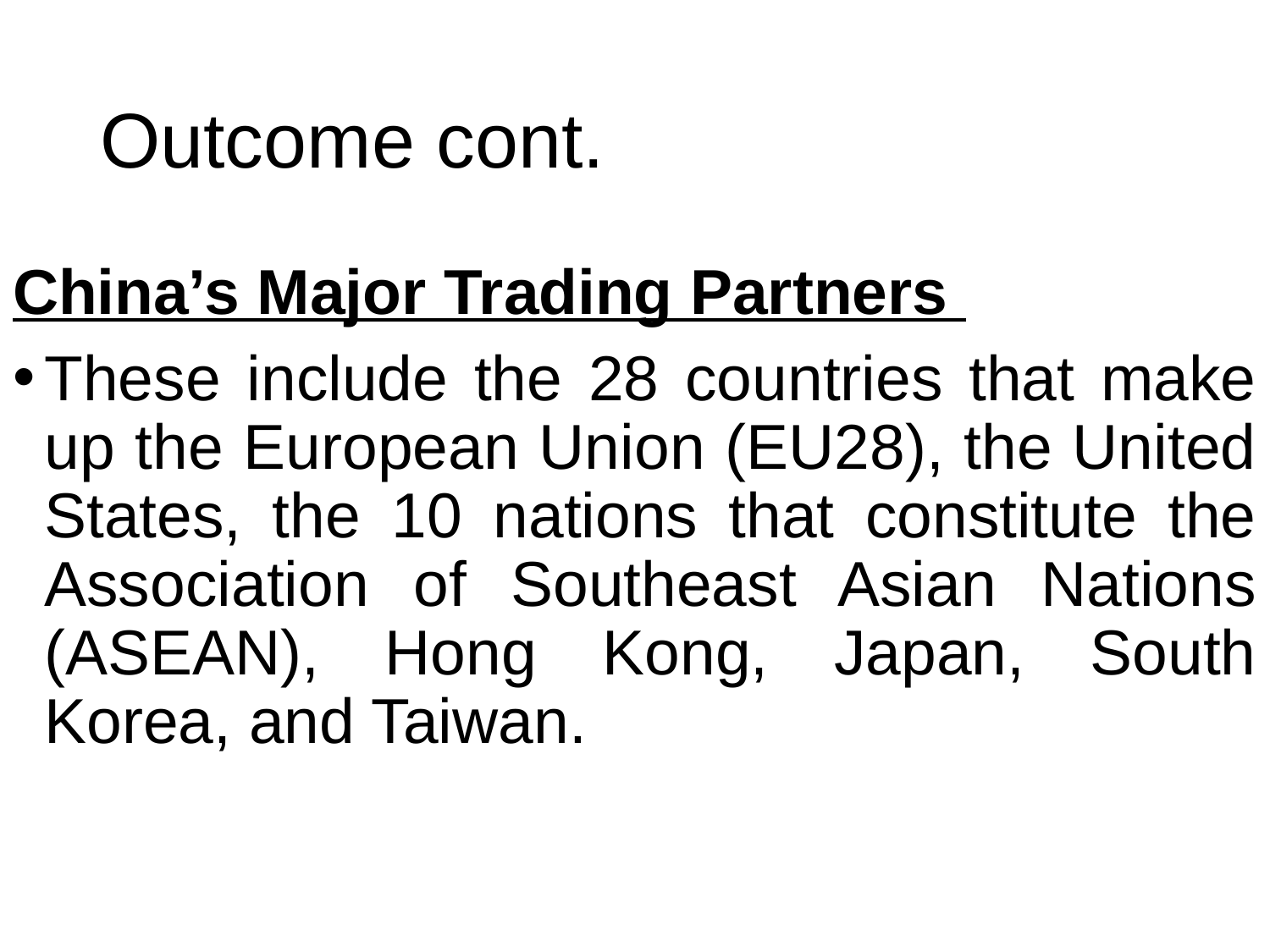

# Outcome cont.
China’s Major Trading Partners
These include the 28 countries that make up the European Union (EU28), the United States, the 10 nations that constitute the Association of Southeast Asian Nations (ASEAN), Hong Kong, Japan, South Korea, and Taiwan.